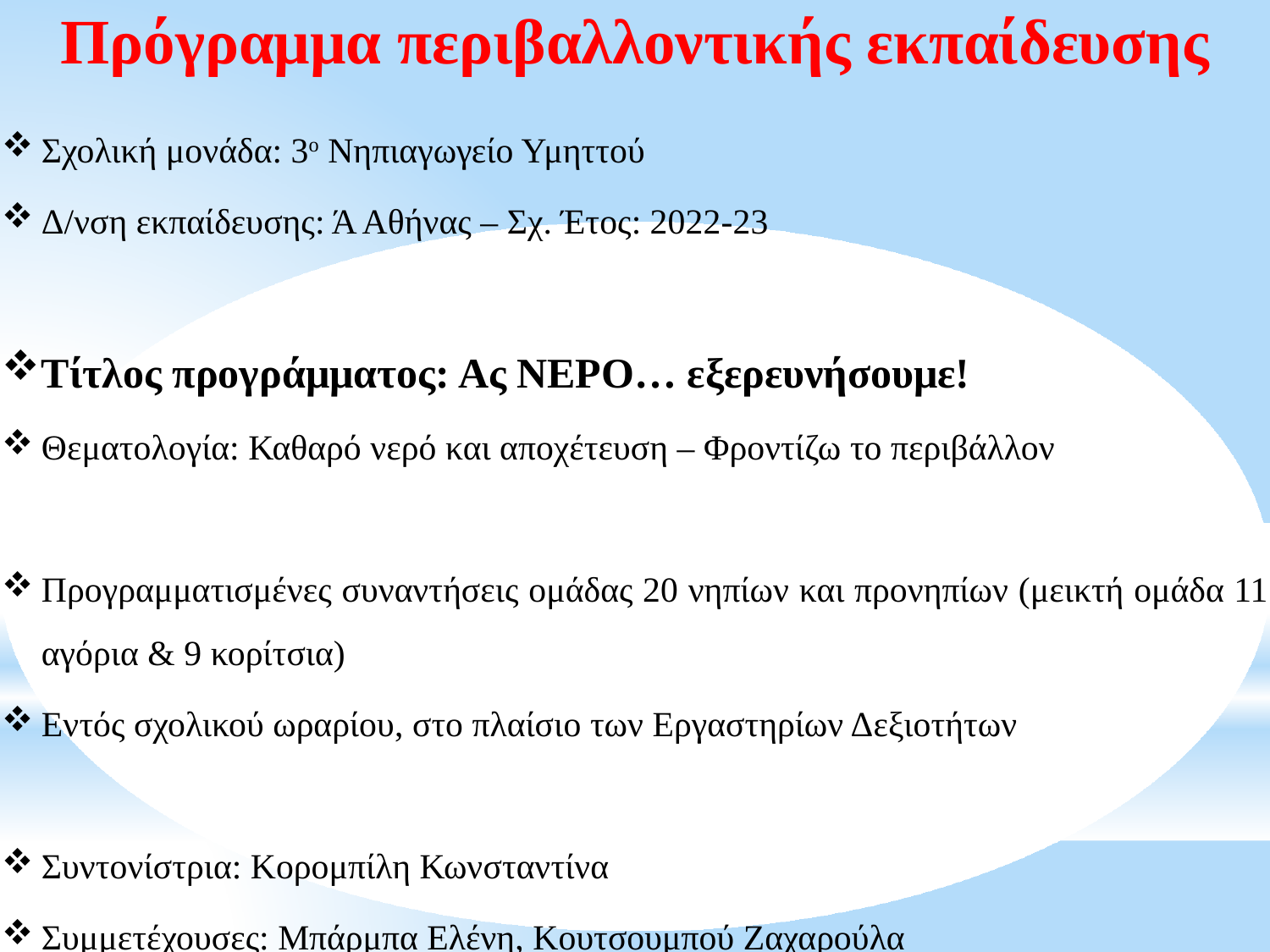

# Πρόγραμμα περιβαλλοντικής εκπαίδευσης
Σχολική μονάδα: 3ο Νηπιαγωγείο Υμηττού
Δ/νση εκπαίδευσης: Ά Αθήνας – Σχ. Έτος: 2022-23

Τίτλος προγράμματος: Ας ΝΕΡΟ… εξερευνήσουμε!
Θεματολογία: Καθαρό νερό και αποχέτευση – Φροντίζω το περιβάλλον

Προγραμματισμένες συναντήσεις ομάδας 20 νηπίων και προνηπίων (μεικτή ομάδα 11 αγόρια & 9 κορίτσια)
Εντός σχολικού ωραρίου, στο πλαίσιο των Εργαστηρίων Δεξιοτήτων

Συντονίστρια: Κορομπίλη Κωνσταντίνα
Συμμετέχουσες: Μπάρμπα Ελένη, Κουτσουμπού Ζαχαρούλα
Spring